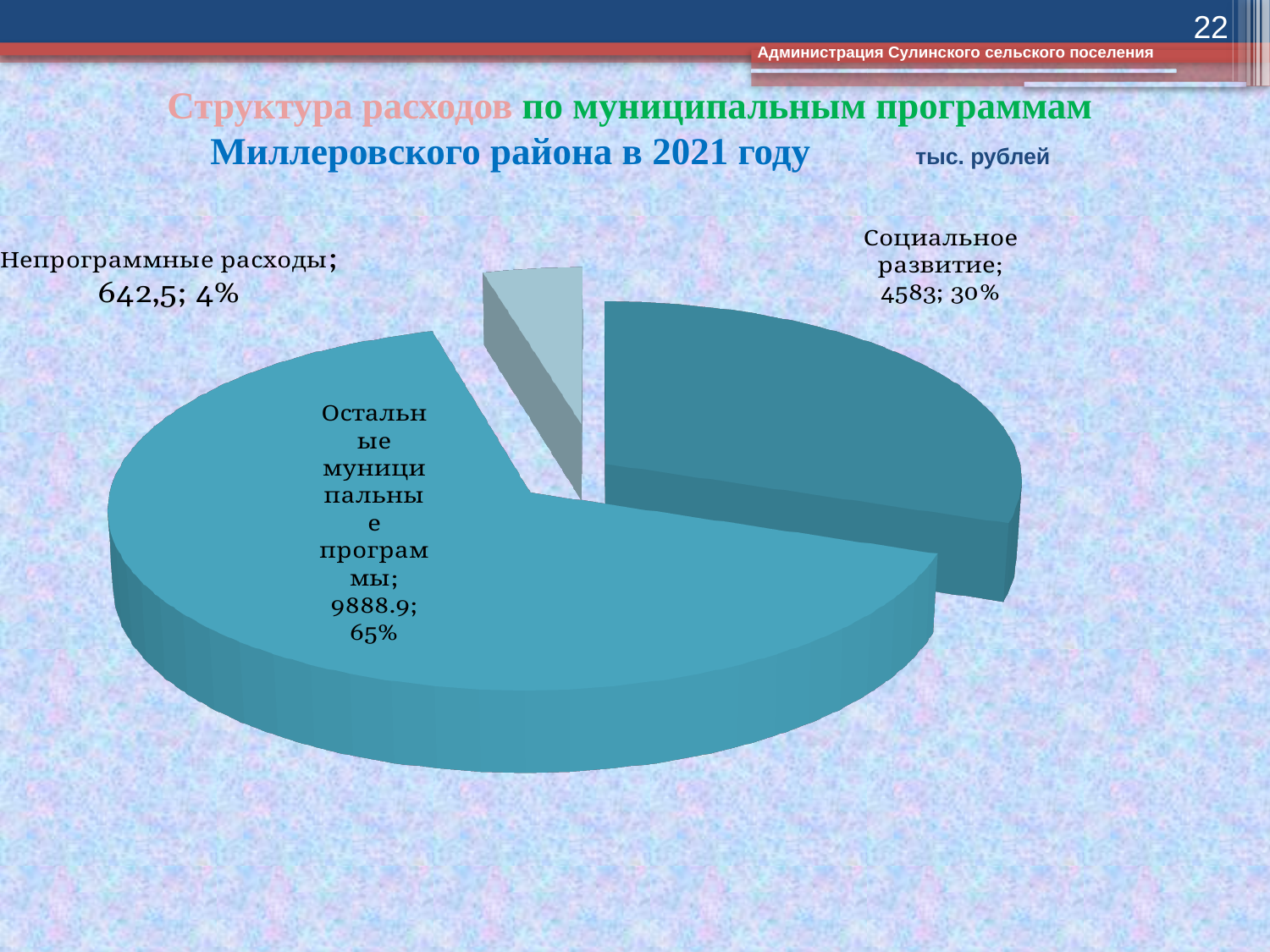

22
Администрация Сулинского сельского поселения
# Структура расходов по муниципальным программам Миллеровского района в 2021 году           тыс. рублей

[unsupported chart]